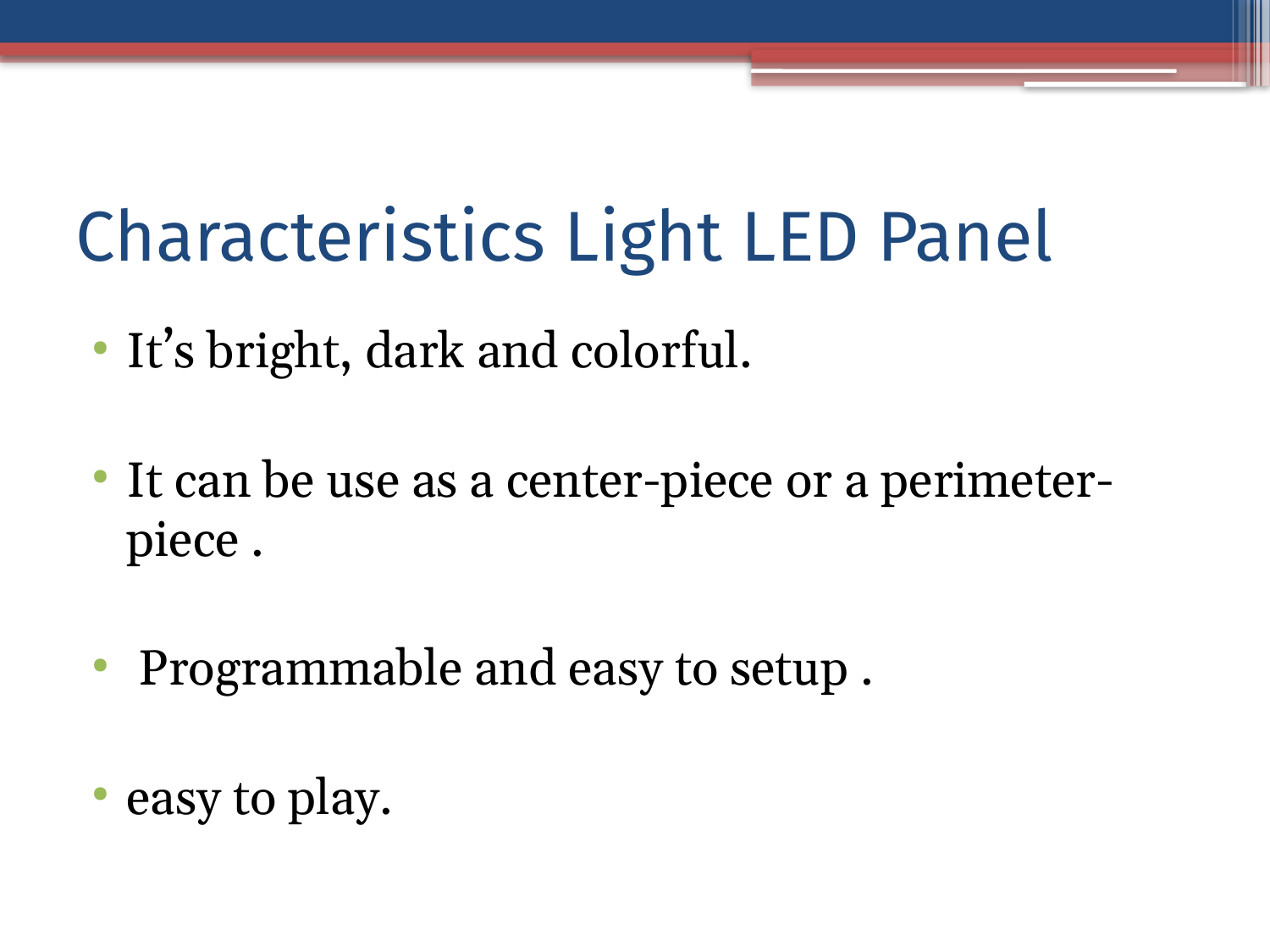

# Characteristics Light LED Panel
It’s bright, dark and colorful.

It can be use as a center-piece or a perimeter-piece .

 Programmable and easy to setup .

easy to play.